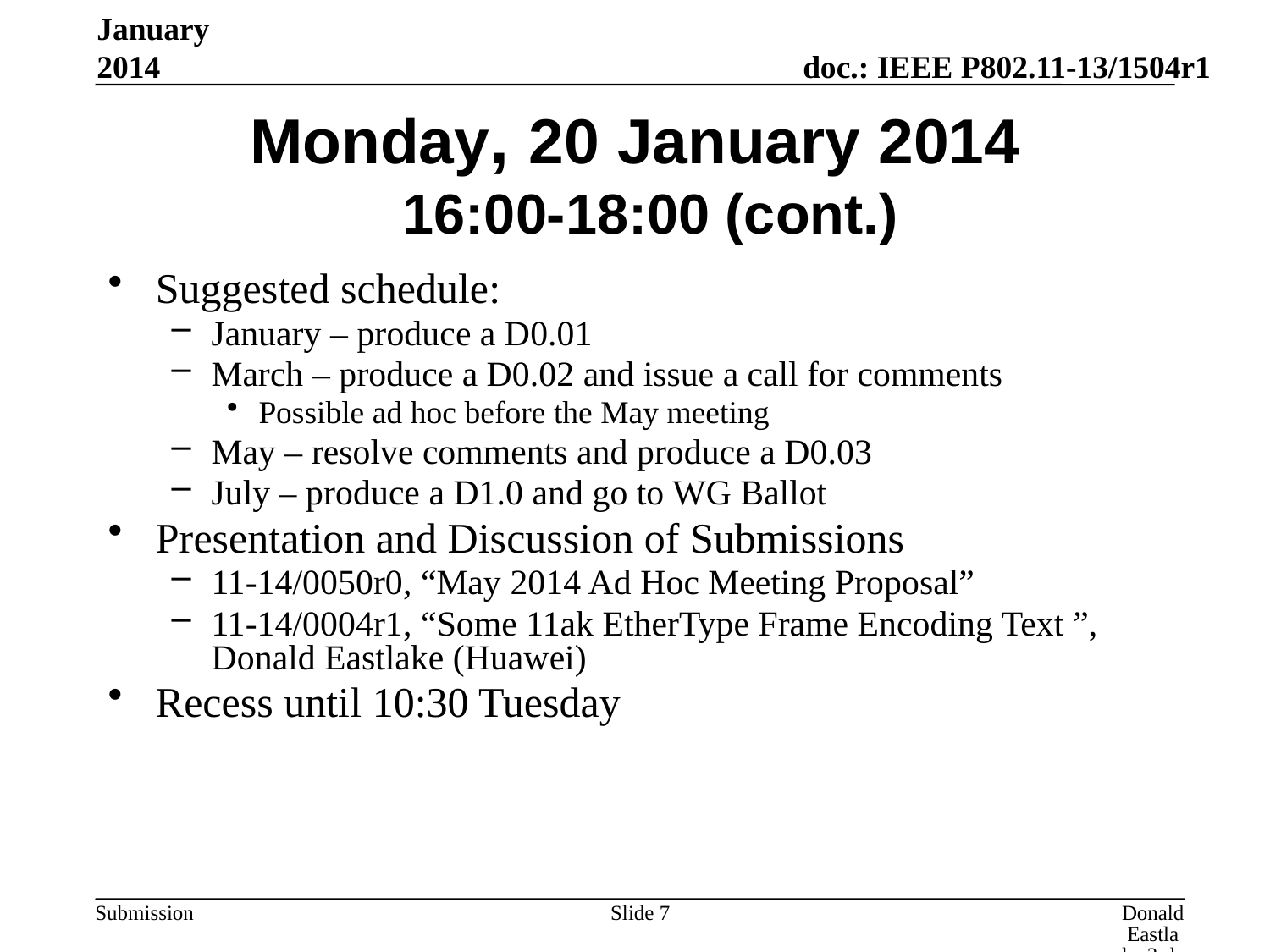

January 2014
# Monday, 20 January 2014 16:00-18:00 (cont.)
Suggested schedule:
January – produce a D0.01
March – produce a D0.02 and issue a call for comments
Possible ad hoc before the May meeting
May – resolve comments and produce a D0.03
July – produce a D1.0 and go to WG Ballot
Presentation and Discussion of Submissions
11-14/0050r0, “May 2014 Ad Hoc Meeting Proposal”
11-14/0004r1, “Some 11ak EtherType Frame Encoding Text ”, Donald Eastlake (Huawei)
Recess until 10:30 Tuesday
Slide 7
Donald Eastlake 3rd, Huawei Technologies